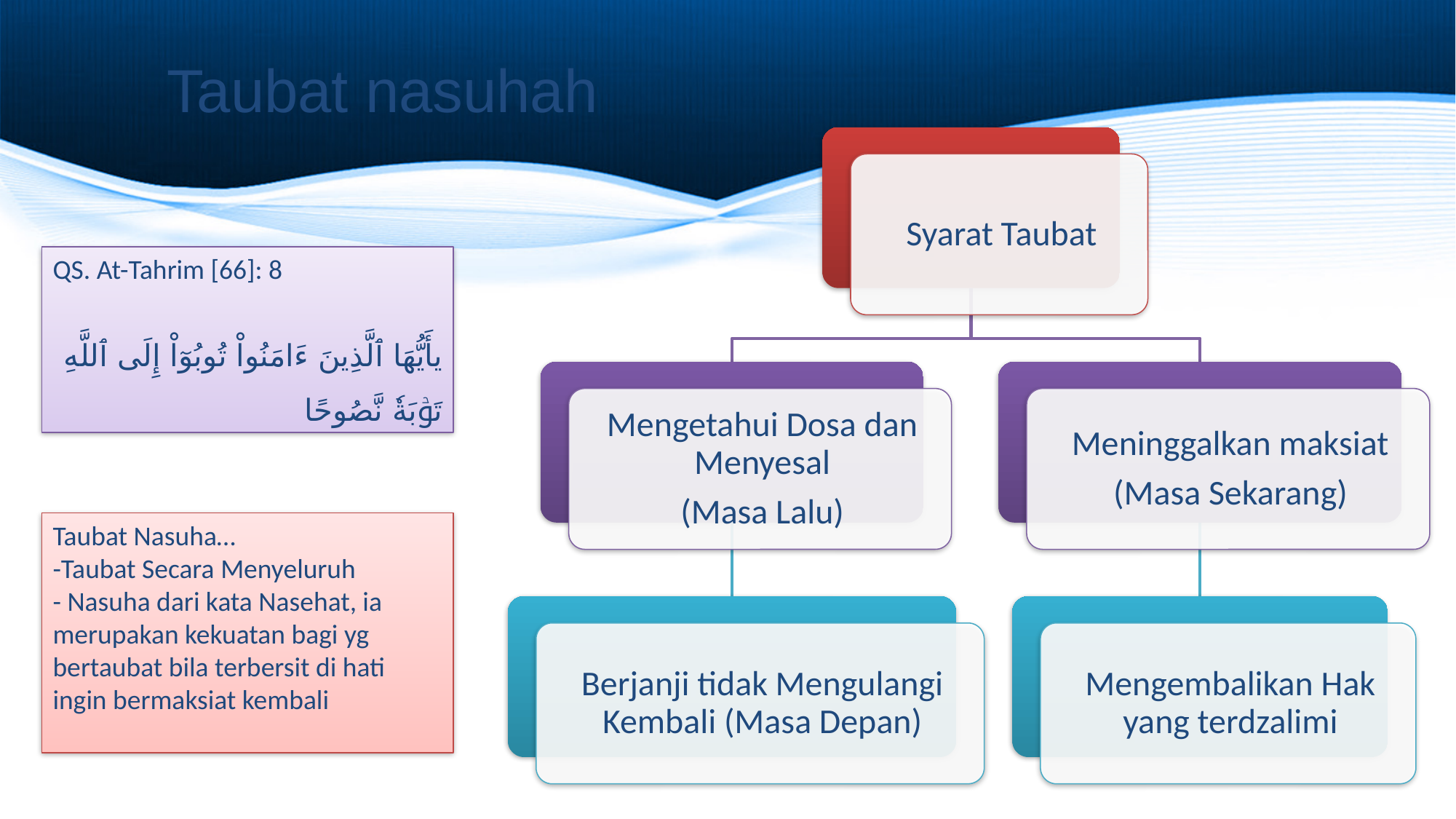

# Taubat nasuhah
Syarat Taubat
Mengetahui Dosa dan Menyesal
(Masa Lalu)
Berjanji tidak Mengulangi Kembali (Masa Depan)
Meninggalkan maksiat
(Masa Sekarang)
Mengembalikan Hak yang terdzalimi
QS. At-Tahrim [66]: 8

يأَيُّهَا ٱلَّذِينَ ءَامَنُواْ تُوبُوٓاْ إِلَى ٱللَّهِ تَوۡبَةٗ نَّصُوحًا
Taubat Nasuha…
-Taubat Secara Menyeluruh
- Nasuha dari kata Nasehat, ia merupakan kekuatan bagi yg bertaubat bila terbersit di hati ingin bermaksiat kembali